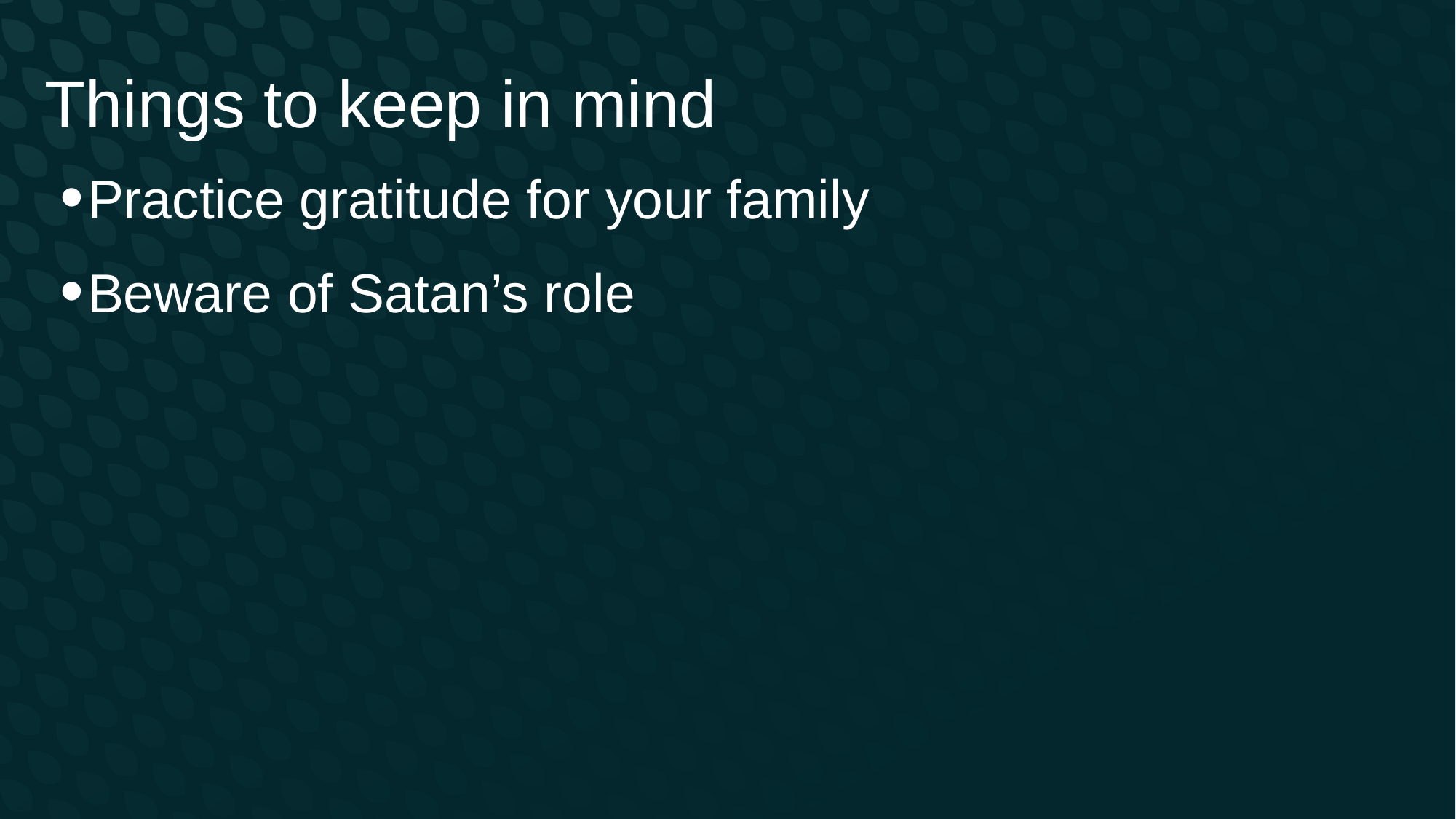

Things to keep in mind
Practice gratitude for your family
Beware of Satan’s role